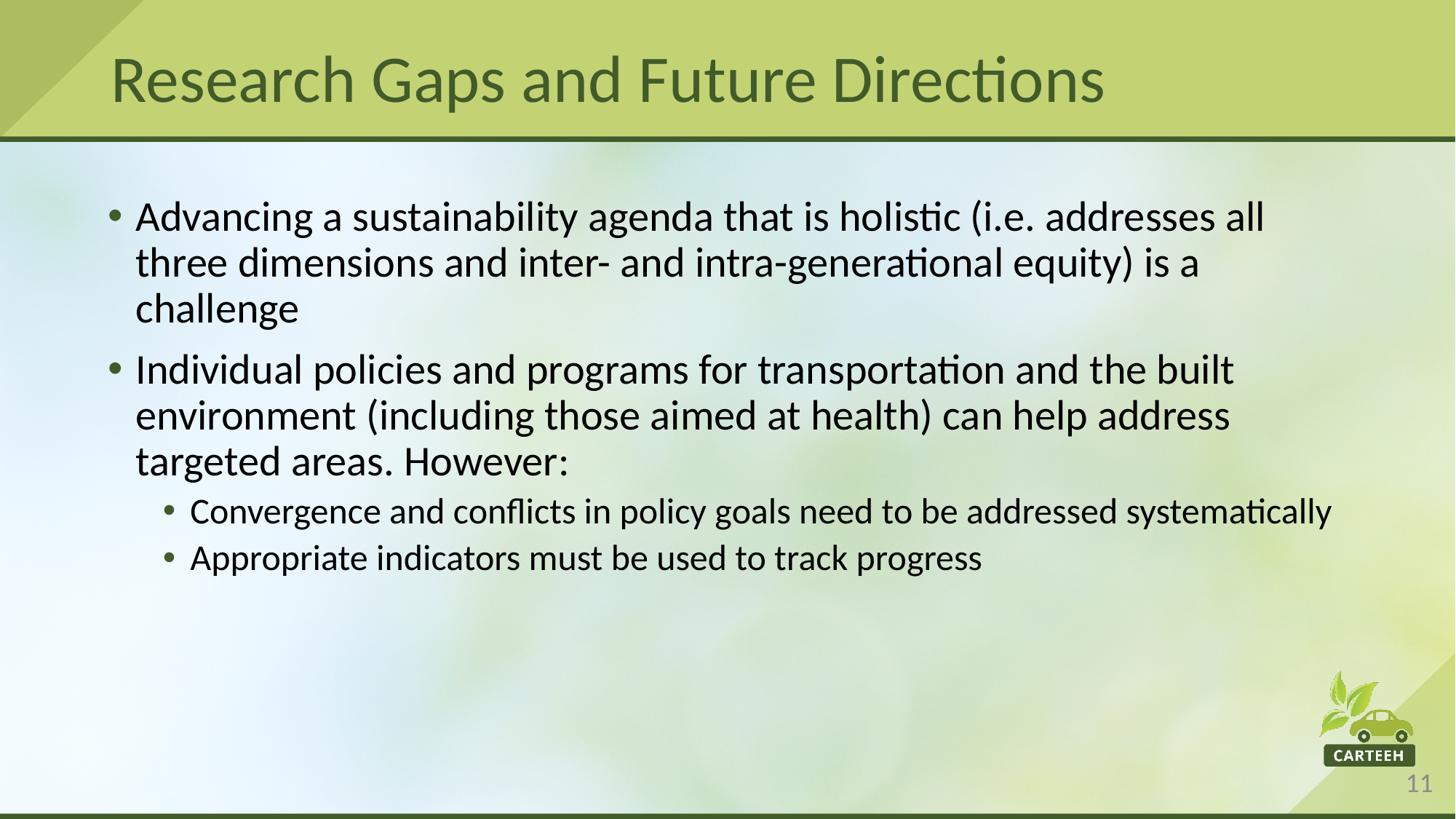

# Research Gaps and Future Directions
Advancing a sustainability agenda that is holistic (i.e. addresses all three dimensions and inter- and intra-generational equity) is a challenge
Individual policies and programs for transportation and the built environment (including those aimed at health) can help address targeted areas. However:
Convergence and conflicts in policy goals need to be addressed systematically
Appropriate indicators must be used to track progress